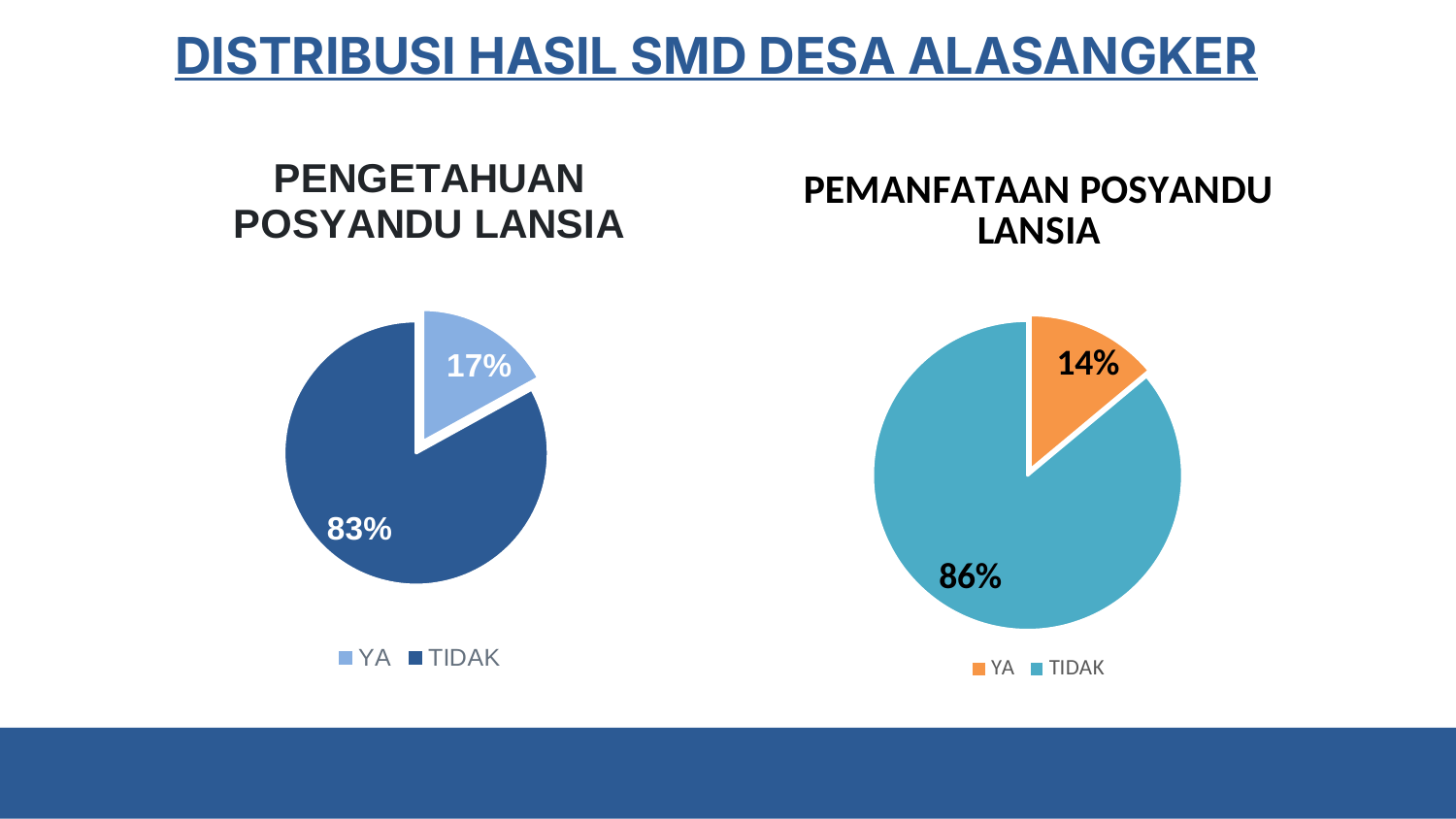

DISTRIBUSI HASIL SMD DESA ALASANGKER

### Chart: PENGETAHUAN POSYANDU LANSIA

| Category |  |
|---|---|
| YA | 56.0 |
| TIDAK | 274.0 |

### Chart: PEMANFATAAN POSYANDU LANSIA

| Category |  |
|---|---|
| YA | 46.0 |
| TIDAK | 284.0 |